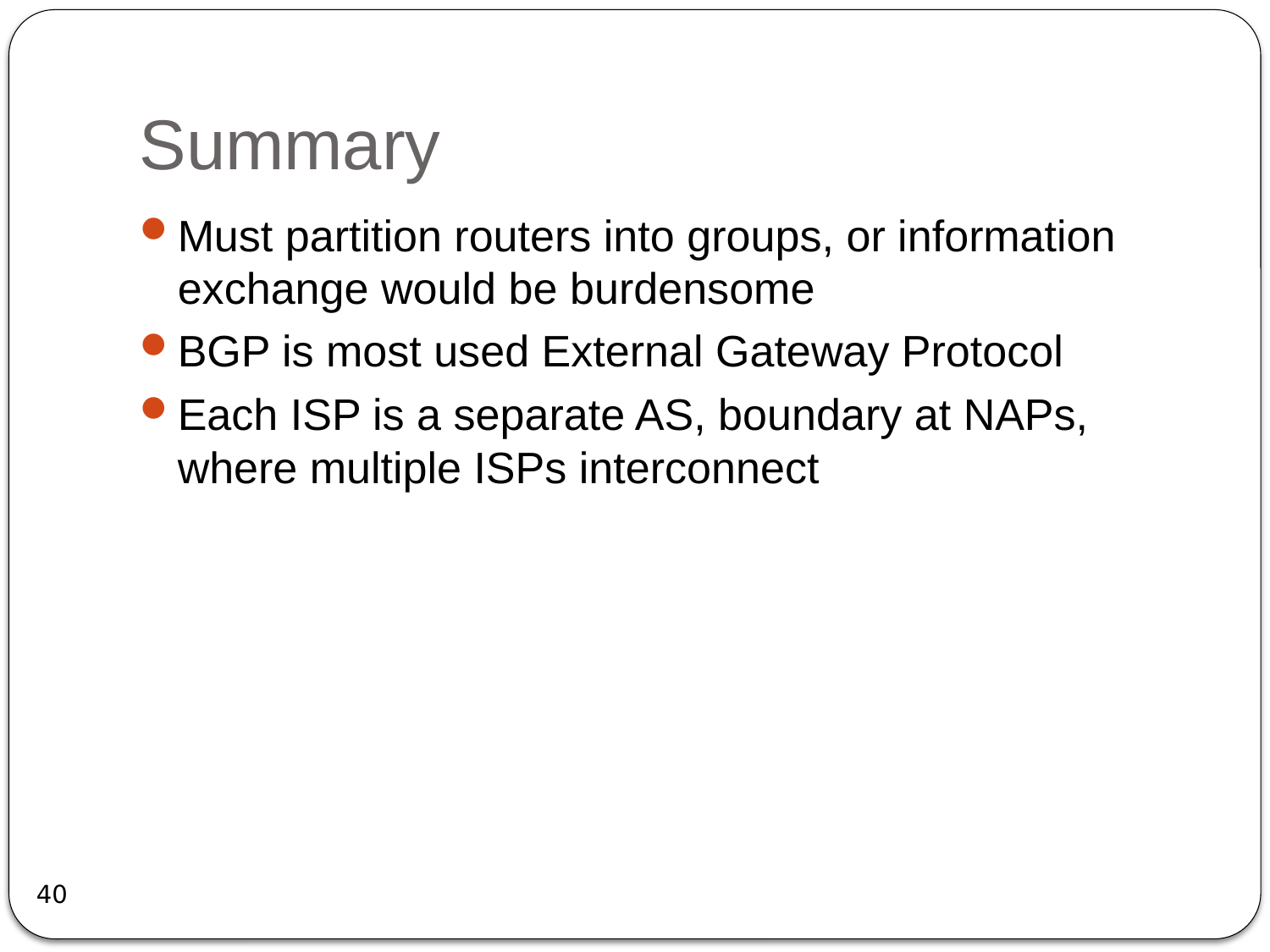

# Summary
Must partition routers into groups, or information exchange would be burdensome
BGP is most used External Gateway Protocol
Each ISP is a separate AS, boundary at NAPs, where multiple ISPs interconnect
40